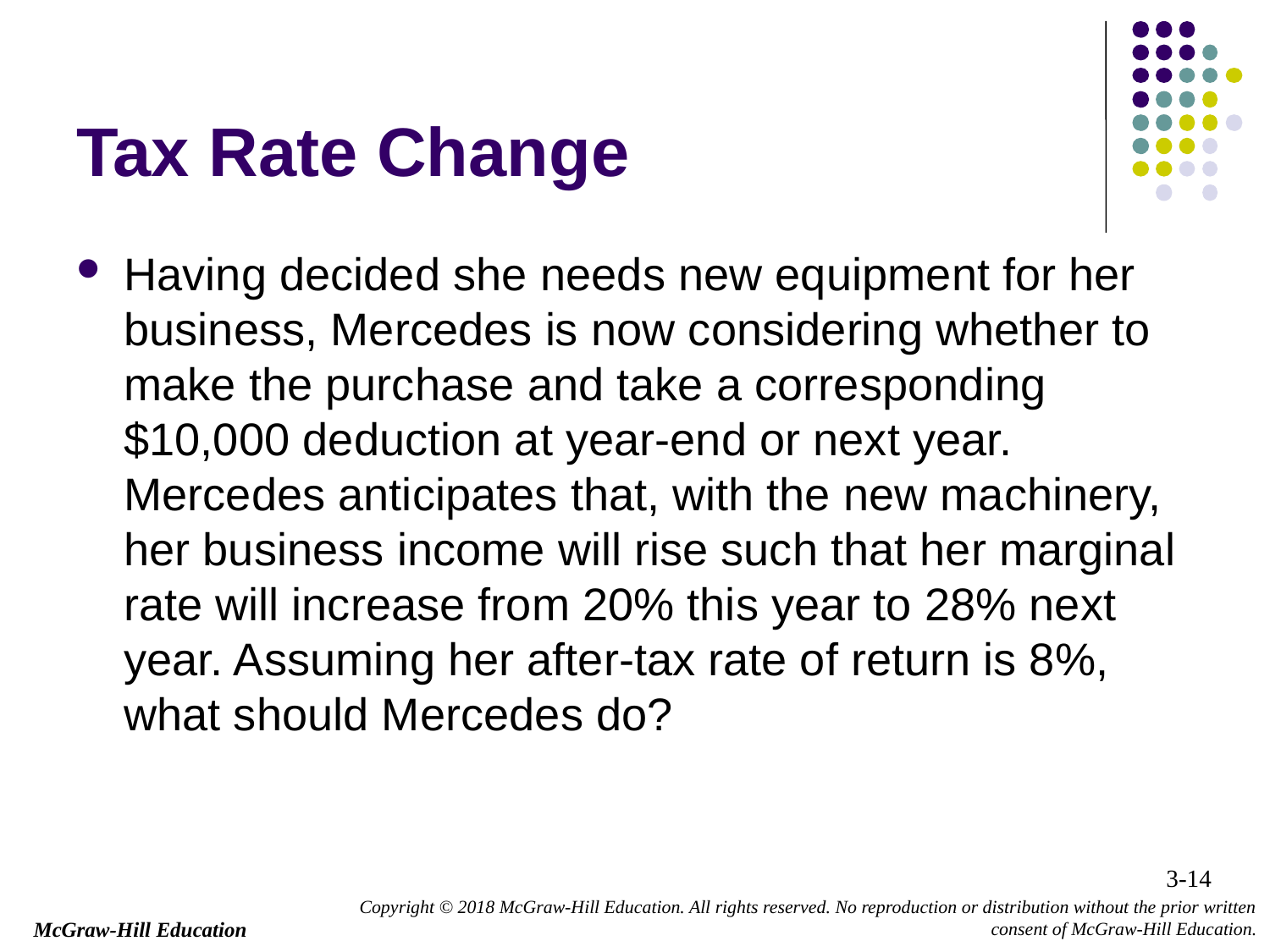

# Tax Rate Change
Having decided she needs new equipment for her business, Mercedes is now considering whether to make the purchase and take a corresponding $10,000 deduction at year-end or next year. Mercedes anticipates that, with the new machinery, her business income will rise such that her marginal rate will increase from 20% this year to 28% next year. Assuming her after-tax rate of return is 8%, what should Mercedes do?